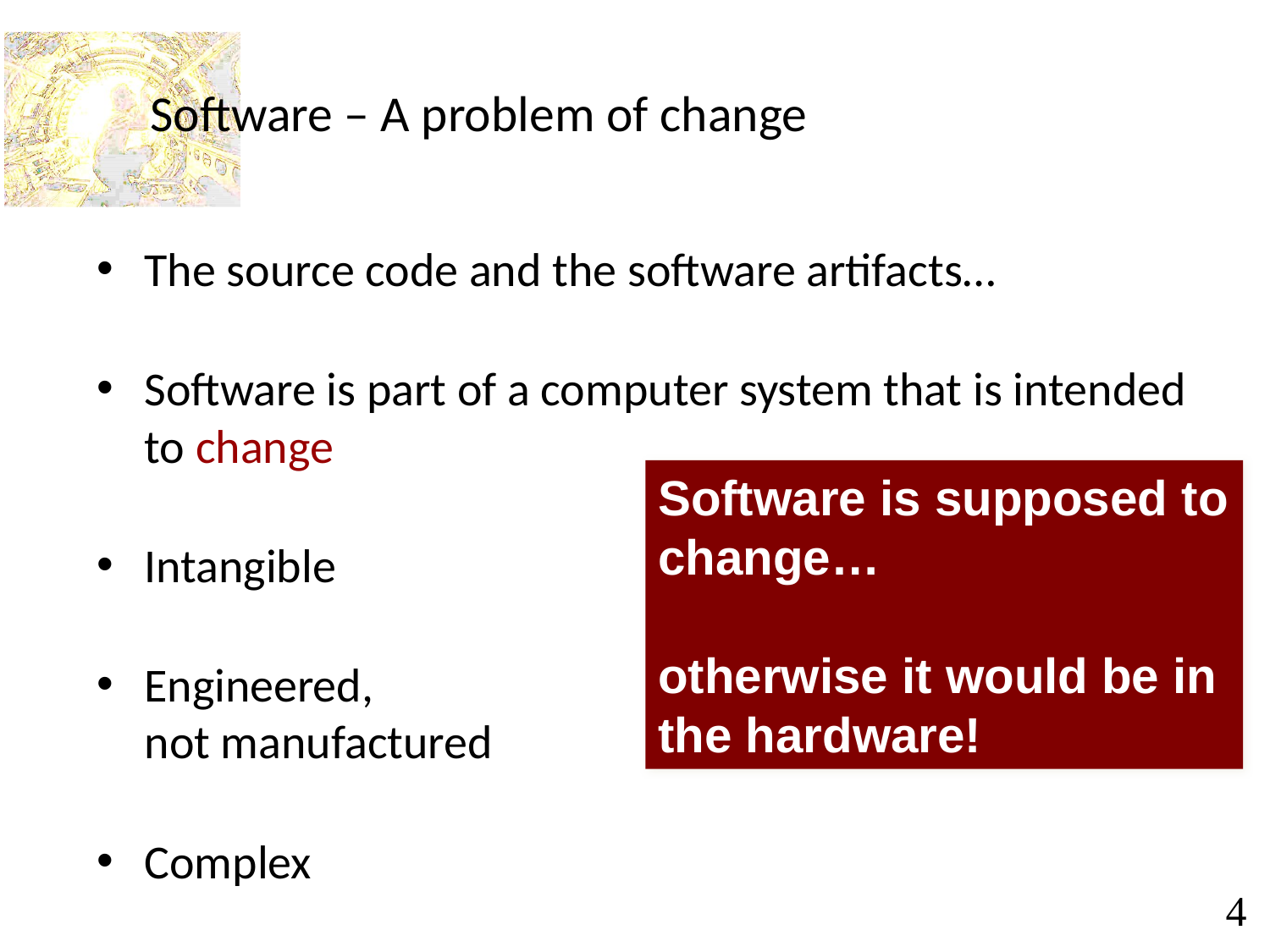

# Software – A problem of change
The source code and the software artifacts…
Software is part of a computer system that is intended to change
Intangible
Engineered,
not manufactured
Complex
Software is supposed to change…
otherwise it would be in the hardware!